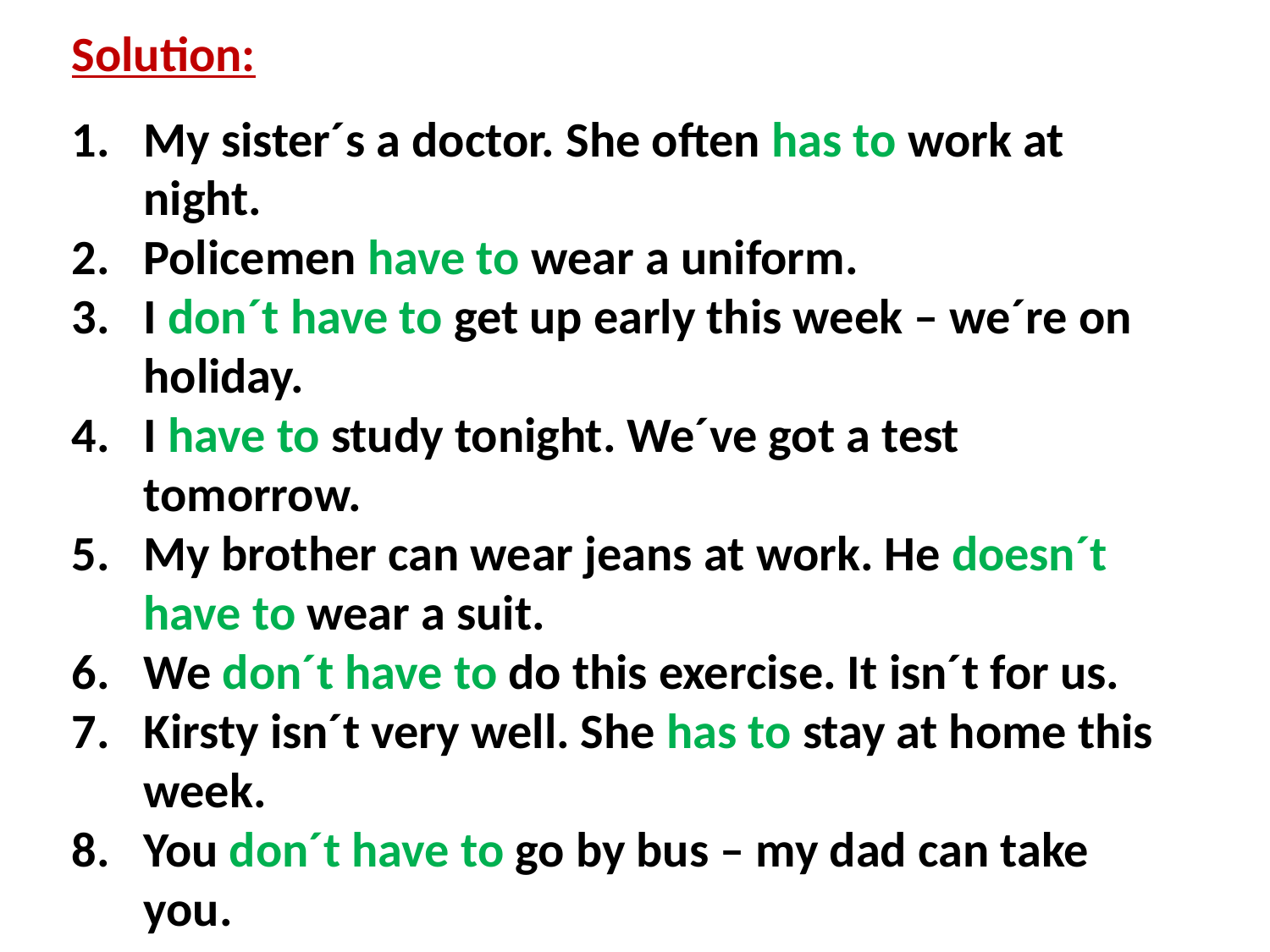

Solution:

My sister´s a doctor. She often has to work at night.
Policemen have to wear a uniform.
I don´t have to get up early this week – we´re on holiday.
I have to study tonight. We´ve got a test tomorrow.
My brother can wear jeans at work. He doesn´t have to wear a suit.
We don´t have to do this exercise. It isn´t for us.
Kirsty isn´t very well. She has to stay at home this week.
You don´t have to go by bus – my dad can take you.